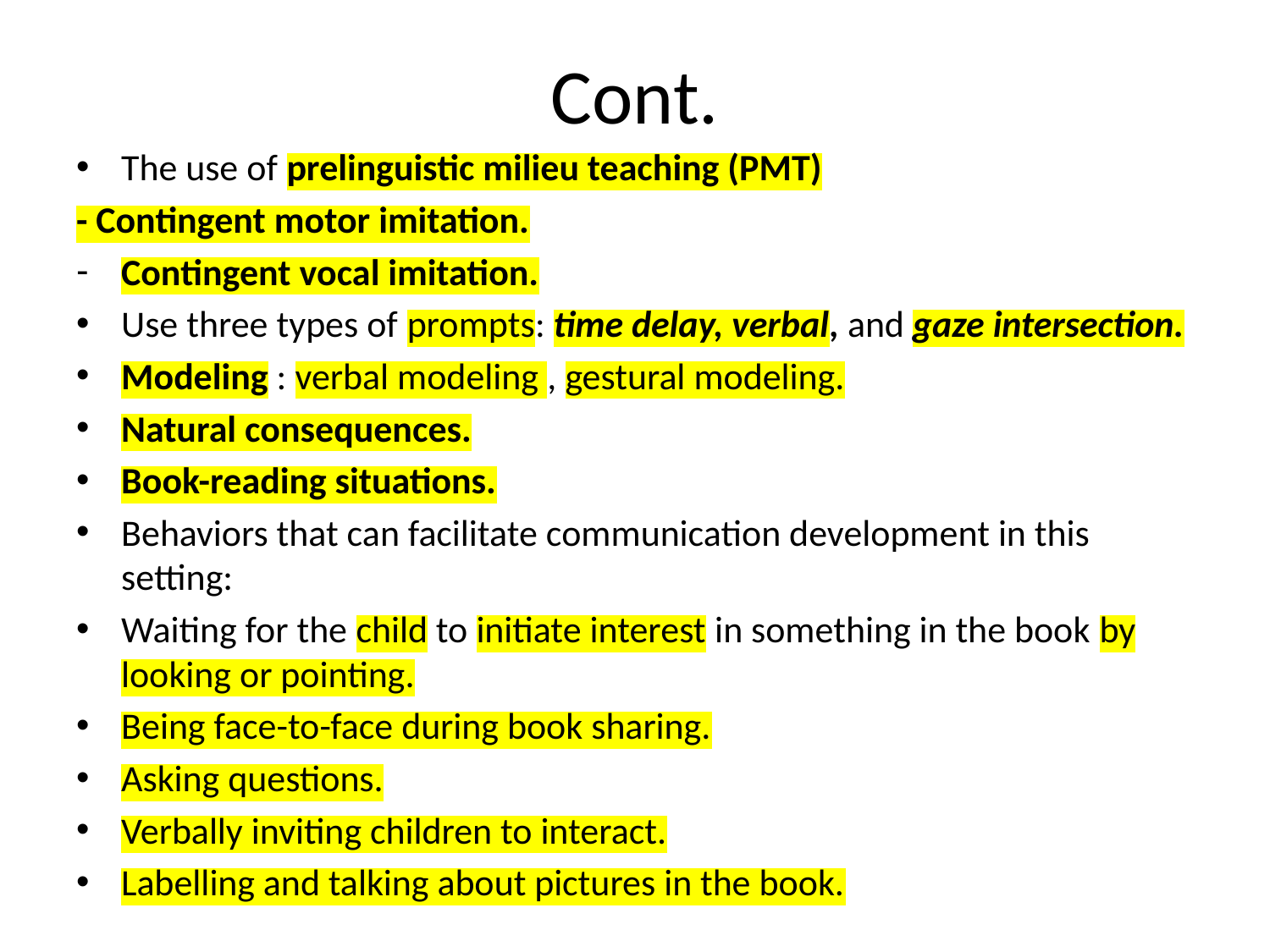

# Cont.
The use of prelinguistic milieu teaching (PMT)
- Contingent motor imitation.
Contingent vocal imitation.
Use three types of prompts: time delay, verbal, and gaze intersection.
Modeling : verbal modeling , gestural modeling.
Natural consequences.
Book-reading situations.
Behaviors that can facilitate communication development in this setting:
Waiting for the child to initiate interest in something in the book by looking or pointing.
Being face-to-face during book sharing.
Asking questions.
Verbally inviting children to interact.
Labelling and talking about pictures in the book.